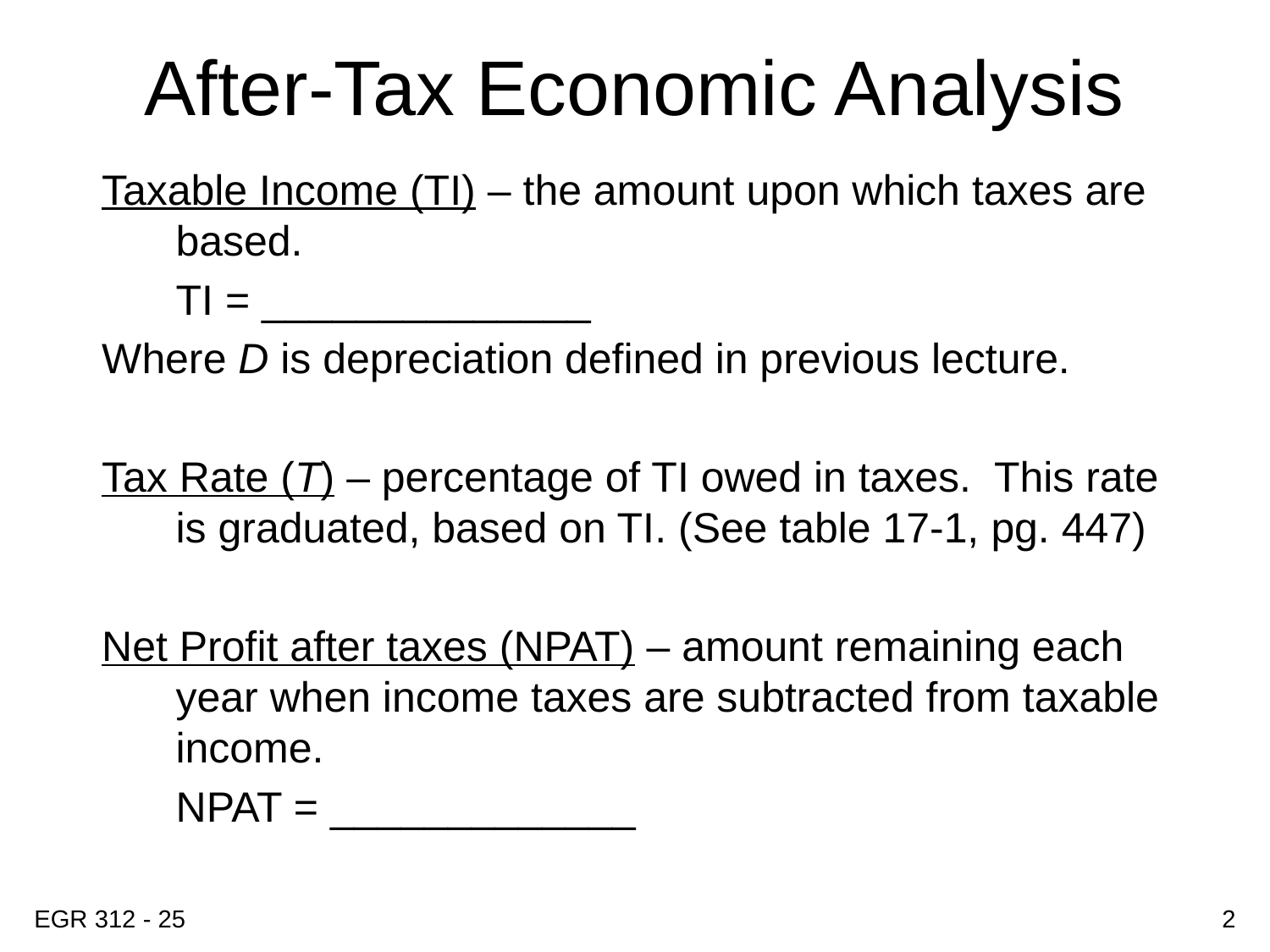

# After-Tax Economic Analysis
Taxable Income (TI) – the amount upon which taxes are based.
	TI = ______________
Where D is depreciation defined in previous lecture.

Tax Rate (T) – percentage of TI owed in taxes.  This rate is graduated, based on TI. (See table 17-1, pg. 447)

Net Profit after taxes (NPAT) – amount remaining each year when income taxes are subtracted from taxable income.
	NPAT = _____________

EGR 312 - 25
2